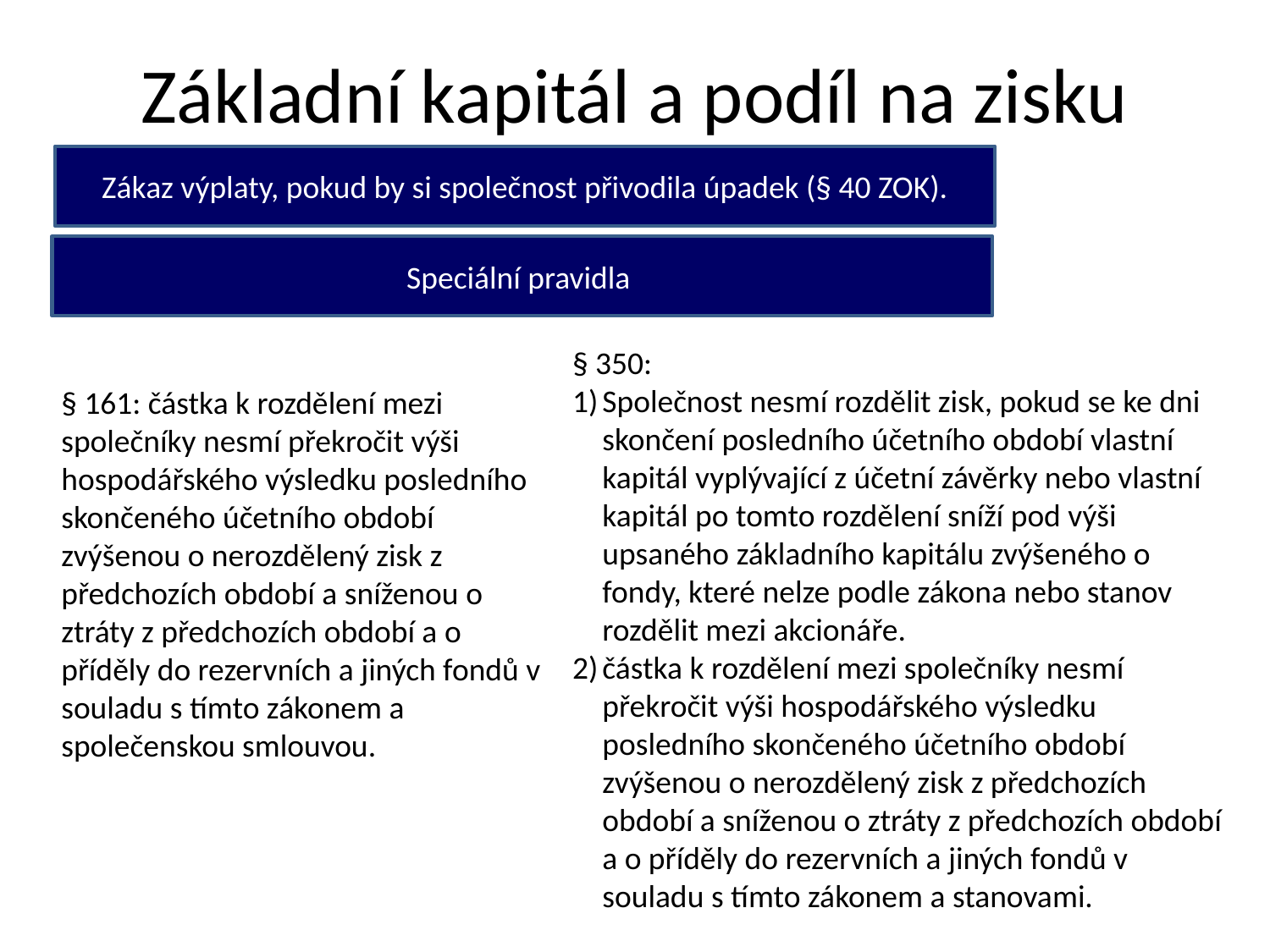

Základní kapitál a podíl na zisku
Zákaz výplaty, pokud by si společnost přivodila úpadek (§ 40 ZOK).
Speciální pravidla
§ 350:
Společnost nesmí rozdělit zisk, pokud se ke dni skončení posledního účetního období vlastní kapitál vyplývající z účetní závěrky nebo vlastní kapitál po tomto rozdělení sníží pod výši upsaného základního kapitálu zvýšeného o fondy, které nelze podle zákona nebo stanov rozdělit mezi akcionáře.
částka k rozdělení mezi společníky nesmí překročit výši hospodářského výsledku posledního skončeného účetního období zvýšenou o nerozdělený zisk z předchozích období a sníženou o ztráty z předchozích období a o příděly do rezervních a jiných fondů v souladu s tímto zákonem a stanovami.

§ 161: částka k rozdělení mezi společníky nesmí překročit výši hospodářského výsledku posledního skončeného účetního období zvýšenou o nerozdělený zisk z předchozích období a sníženou o ztráty z předchozích období a o příděly do rezervních a jiných fondů v souladu s tímto zákonem a společenskou smlouvou.